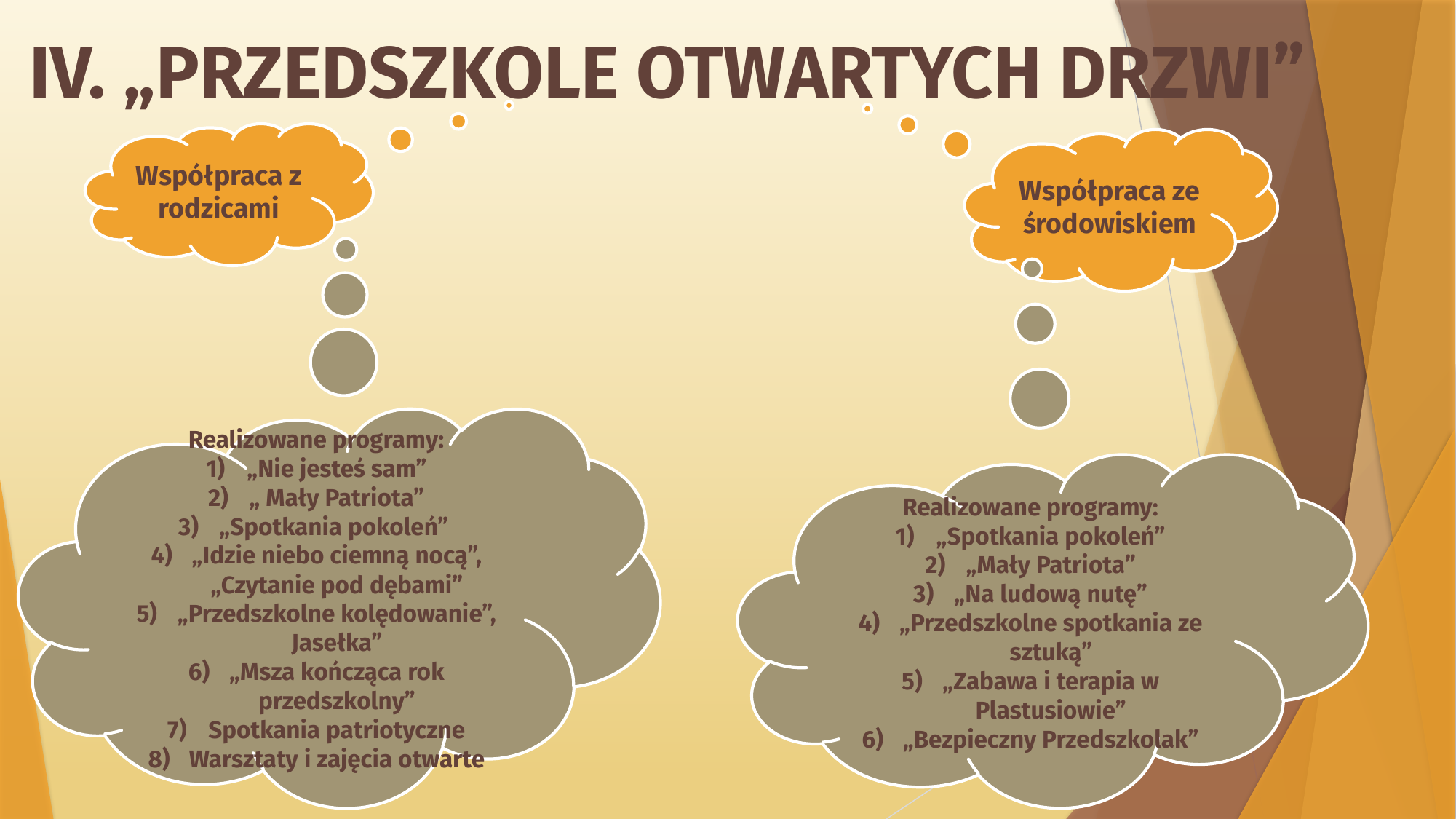

# IV. „PRZEDSZKOLE OTWARTYCH DRZWI”
Współpraca z rodzicami
Współpraca ze środowiskiem
Realizowane programy:
„Nie jesteś sam”
„ Mały Patriota”
„Spotkania pokoleń”
„Idzie niebo ciemną nocą”, „Czytanie pod dębami”
„Przedszkolne kolędowanie”, Jasełka”
„Msza kończąca rok przedszkolny”
Spotkania patriotyczne
Warsztaty i zajęcia otwarte
Realizowane programy:
„Spotkania pokoleń”
„Mały Patriota”
„Na ludową nutę”
„Przedszkolne spotkania ze sztuką”
„Zabawa i terapia w Plastusiowie”
„Bezpieczny Przedszkolak”